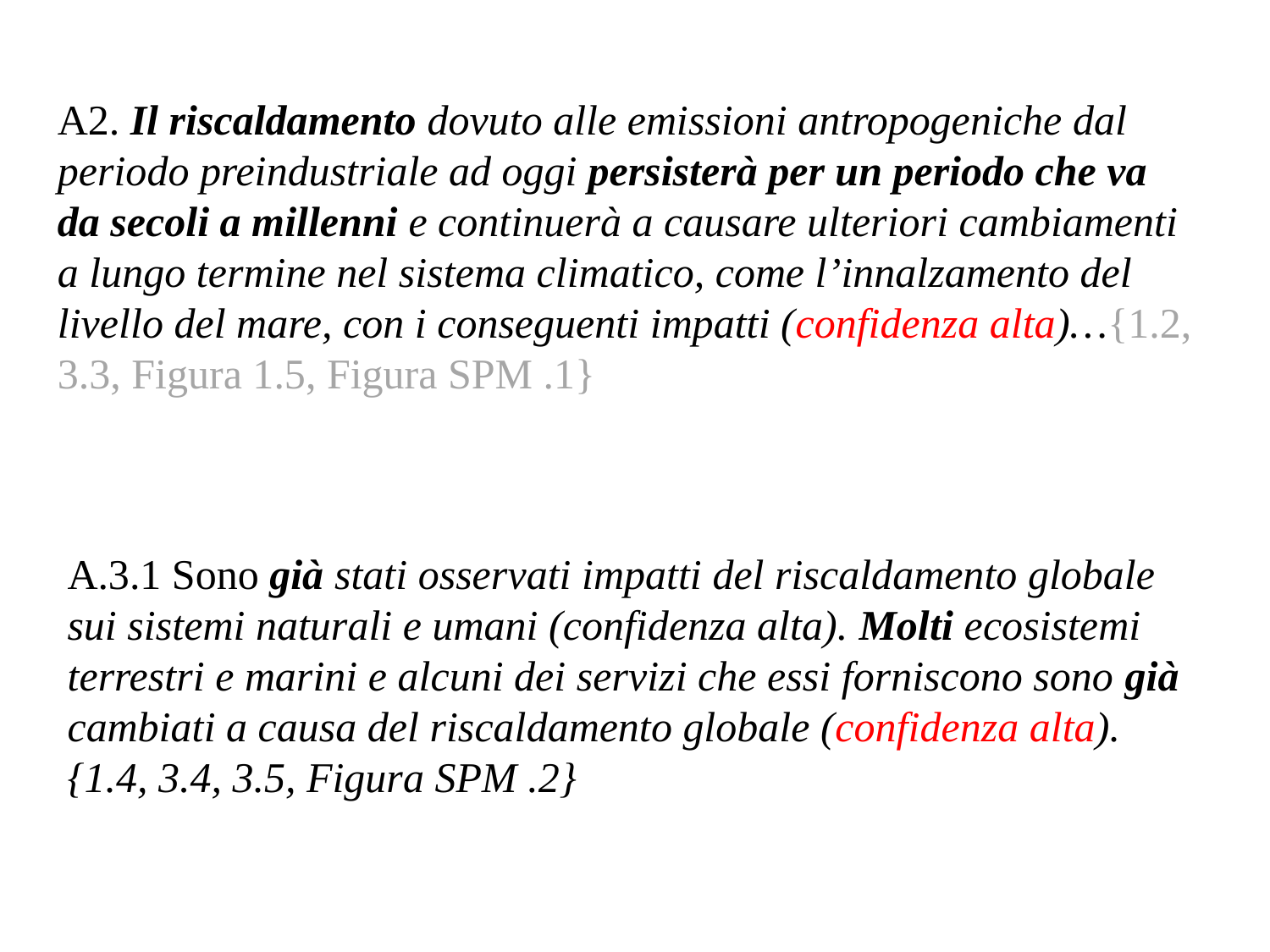

A2. Il riscaldamento dovuto alle emissioni antropogeniche dal periodo preindustriale ad oggi persisterà per un periodo che va da secoli a millenni e continuerà a causare ulteriori cambiamenti a lungo termine nel sistema climatico, come l’innalzamento del livello del mare, con i conseguenti impatti (confidenza alta)…{1.2, 3.3, Figura 1.5, Figura SPM .1}
A.3.1 Sono già stati osservati impatti del riscaldamento globale sui sistemi naturali e umani (confidenza alta). Molti ecosistemi terrestri e marini e alcuni dei servizi che essi forniscono sono già cambiati a causa del riscaldamento globale (confidenza alta). {1.4, 3.4, 3.5, Figura SPM .2}